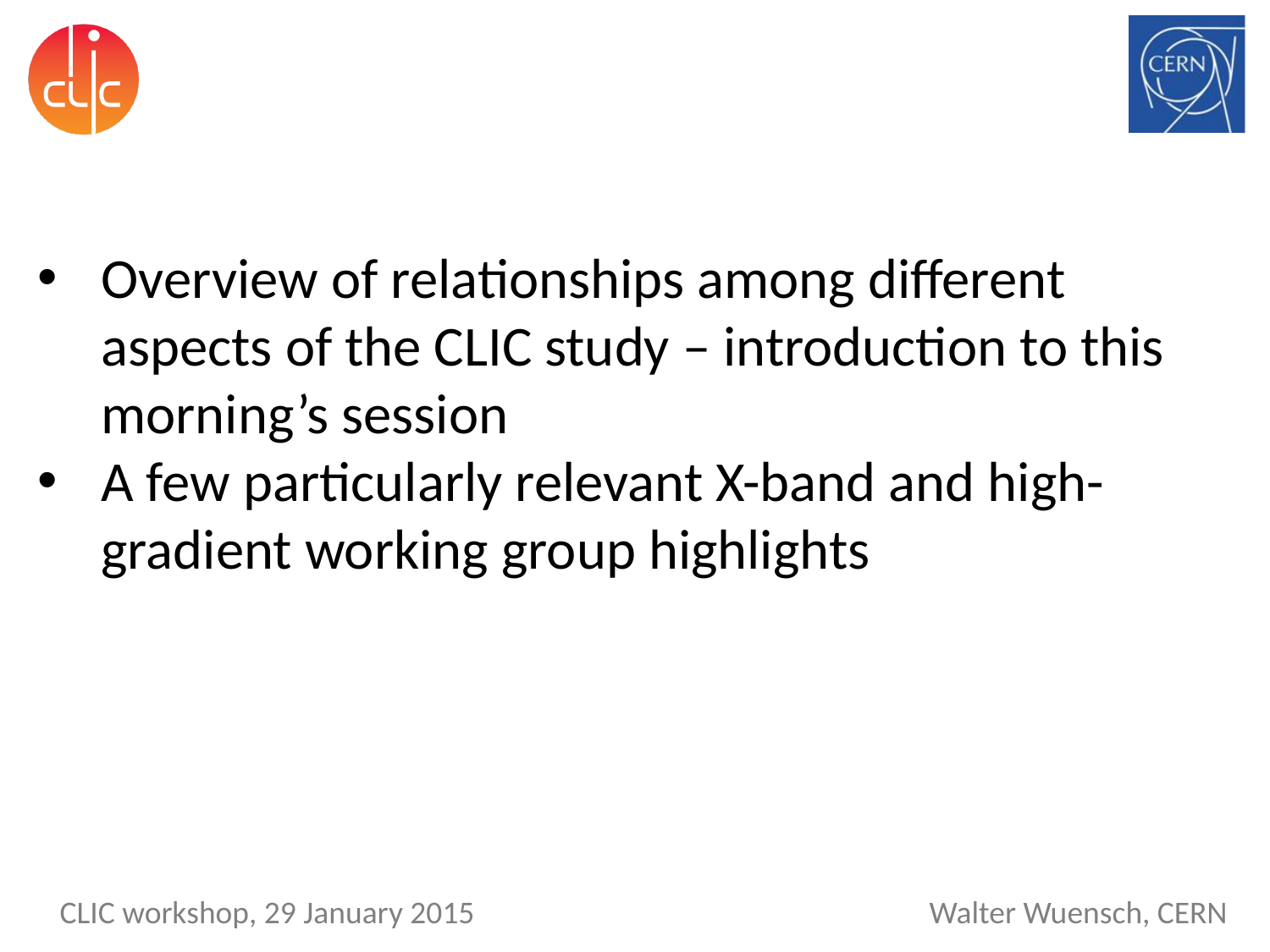

Overview of relationships among different aspects of the CLIC study – introduction to this morning’s session
A few particularly relevant X-band and high-gradient working group highlights